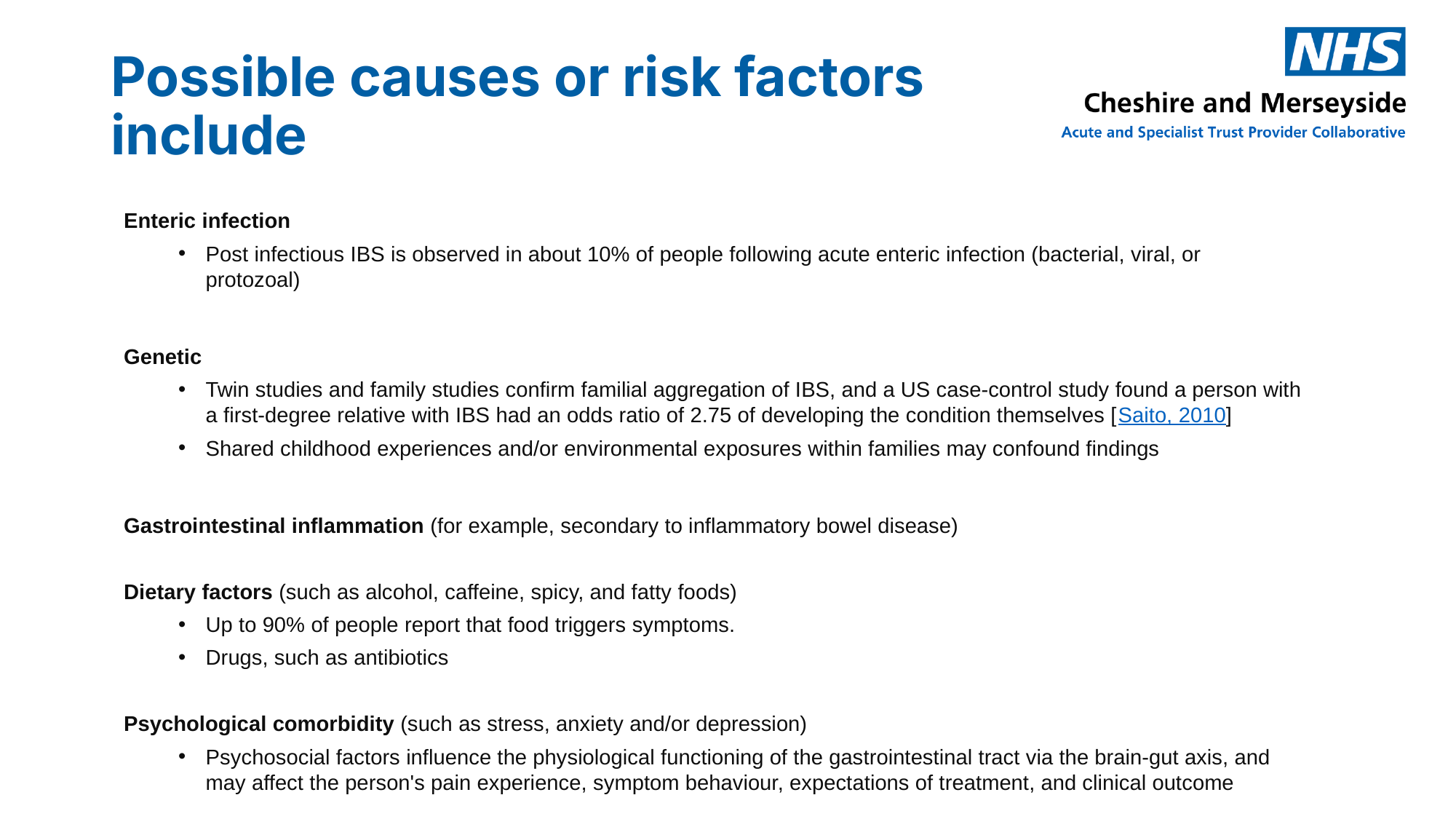

# Possible causes or risk factors include
Enteric infection
Post infectious IBS is observed in about 10% of people following acute enteric infection (bacterial, viral, or protozoal)

Genetic
Twin studies and family studies confirm familial aggregation of IBS, and a US case-control study found a person with a first-degree relative with IBS had an odds ratio of 2.75 of developing the condition themselves [Saito, 2010]
Shared childhood experiences and/or environmental exposures within families may confound findings

Gastrointestinal inflammation (for example, secondary to inflammatory bowel disease)

Dietary factors (such as alcohol, caffeine, spicy, and fatty foods)
Up to 90% of people report that food triggers symptoms.
Drugs, such as antibiotics

Psychological comorbidity (such as stress, anxiety and/or depression)
Psychosocial factors influence the physiological functioning of the gastrointestinal tract via the brain-gut axis, and may affect the person's pain experience, symptom behaviour, expectations of treatment, and clinical outcome